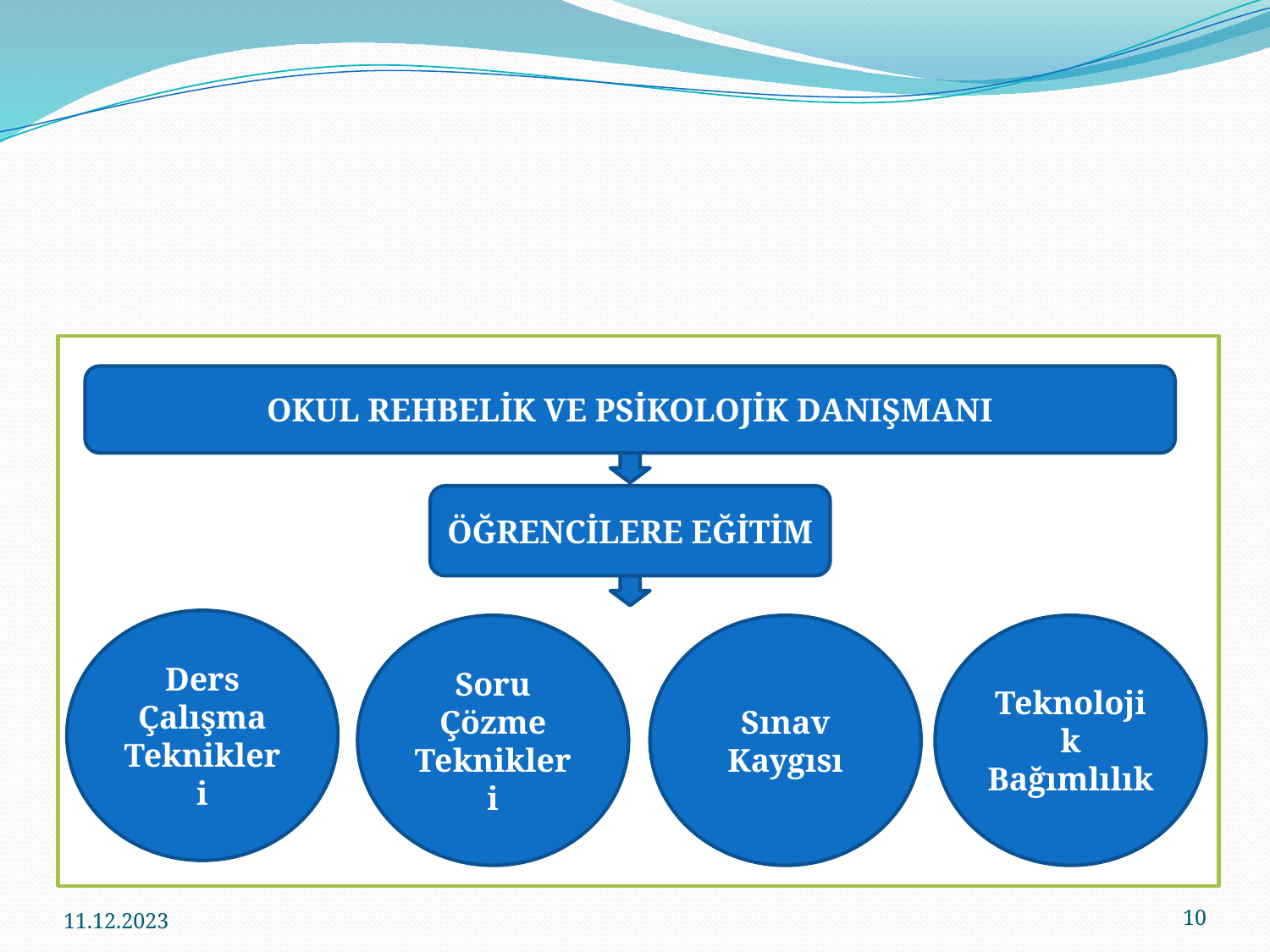

# ÖĞRENCİLERİN  AKADEMİK BAŞARI DURUMLARINA YÖNELİK MOTİVASYON VE ÖZ DİSİPLİN KONULARINDA REHBERLİK

OKUL REHBELİK VE PSİKOLOJİK DANIŞMANI

ÖĞRENCİLERE EĞİTİM

Ders Çalışma Teknikleri
Soru Çözme Teknikleri
Sınav Kaygısı
Teknolojik Bağımlılık
11.12.2023
10